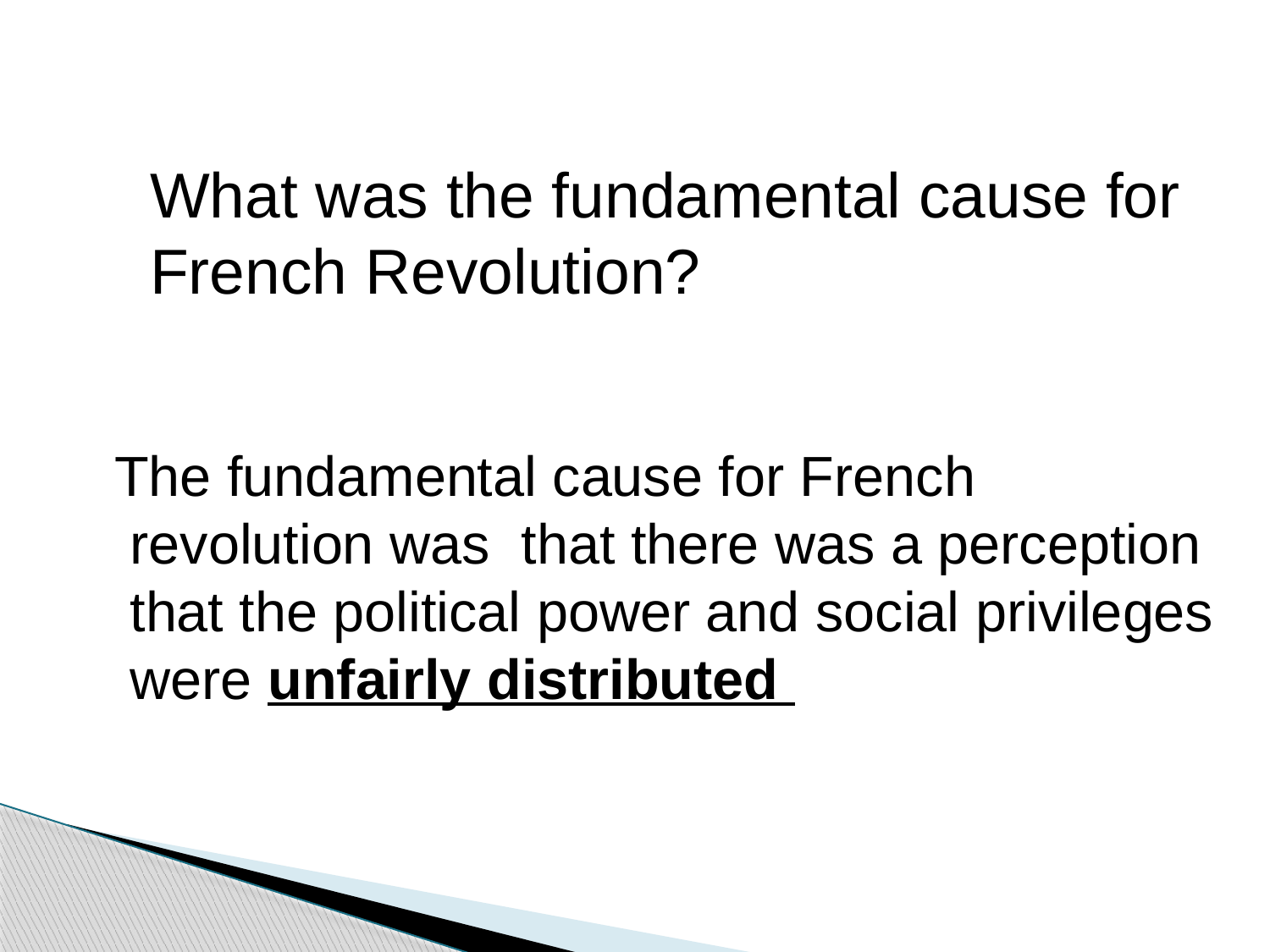

What was the fundamental cause for French Revolution?

The fundamental cause for French
 revolution was  that there was a perception
 that the political power and social privileges
 were unfairly distributed